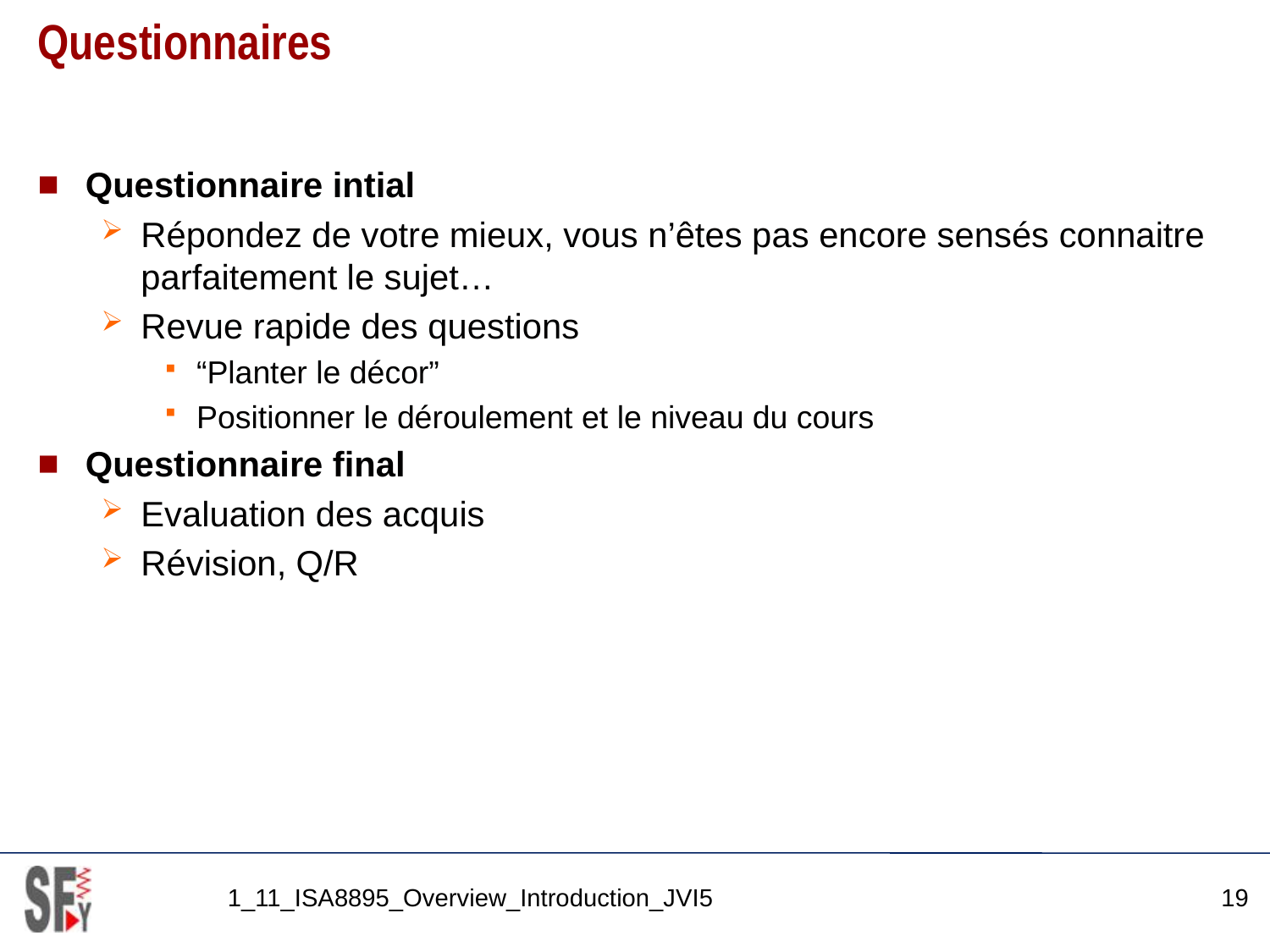

# Questionnaires
Questionnaire intial
Répondez de votre mieux, vous n’êtes pas encore sensés connaitre parfaitement le sujet…
Revue rapide des questions
“Planter le décor”
Positionner le déroulement et le niveau du cours
Questionnaire final
Evaluation des acquis
Révision, Q/R

1_11_ISA8895_Overview_Introduction_JVI5
19